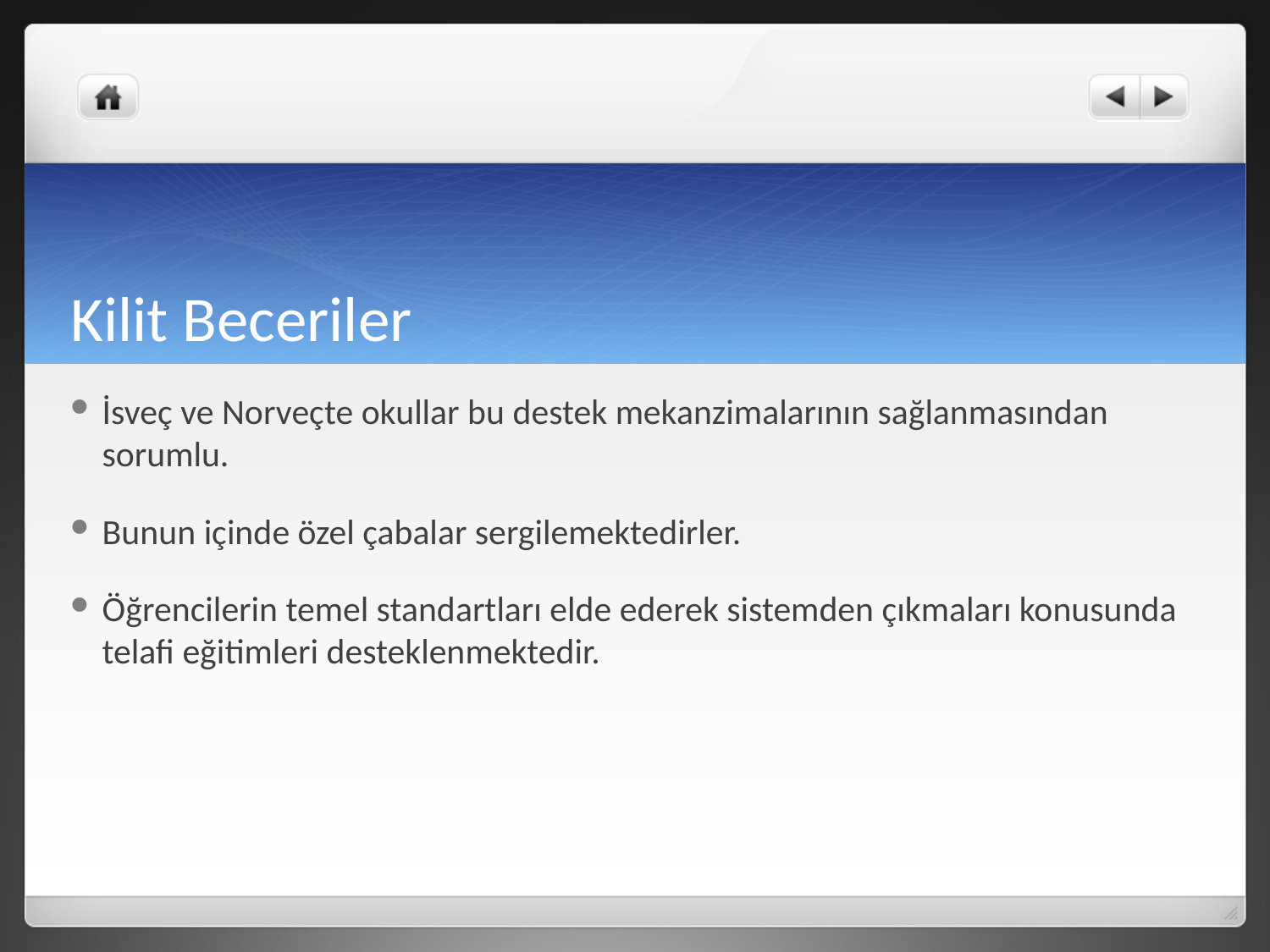

# Kilit Beceriler
İsveç ve Norveçte okullar bu destek mekanzimalarının sağlanmasından sorumlu.
Bunun içinde özel çabalar sergilemektedirler.
Öğrencilerin temel standartları elde ederek sistemden çıkmaları konusunda telafi eğitimleri desteklenmektedir.